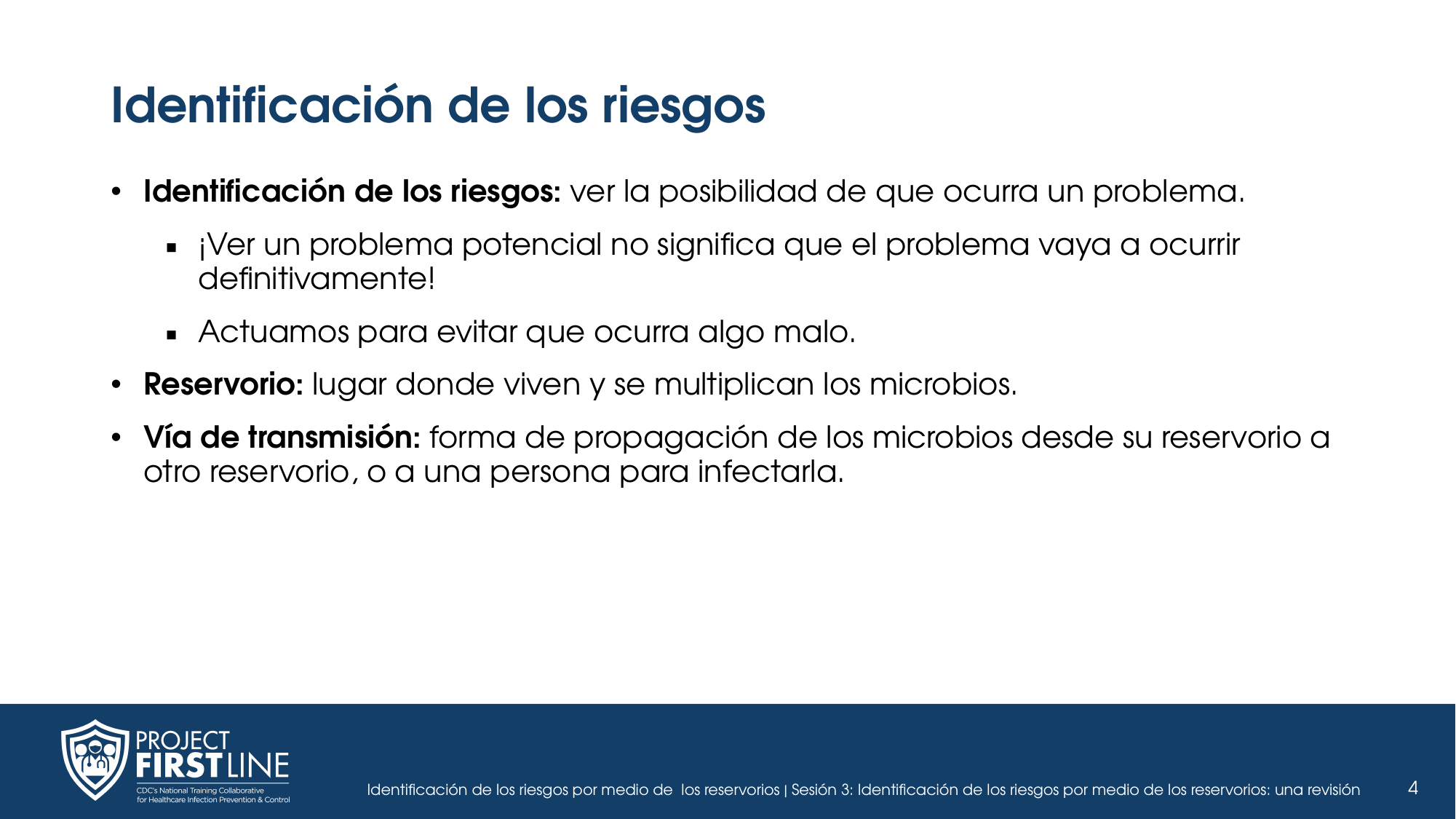

# Identificación de los riesgos
Identificación de los riesgos: ver la posibilidad de que ocurra un problema.
¡Ver un problema potencial no significa que el problema vaya a ocurrir definitivamente!
Actuamos para evitar que ocurra algo malo.
Reservorio: lugar donde viven y se multiplican los microbios.
Vía de transmisión: forma de propagación de los microbios desde su reservorio a otro reservorio, o a una persona para infectarla.